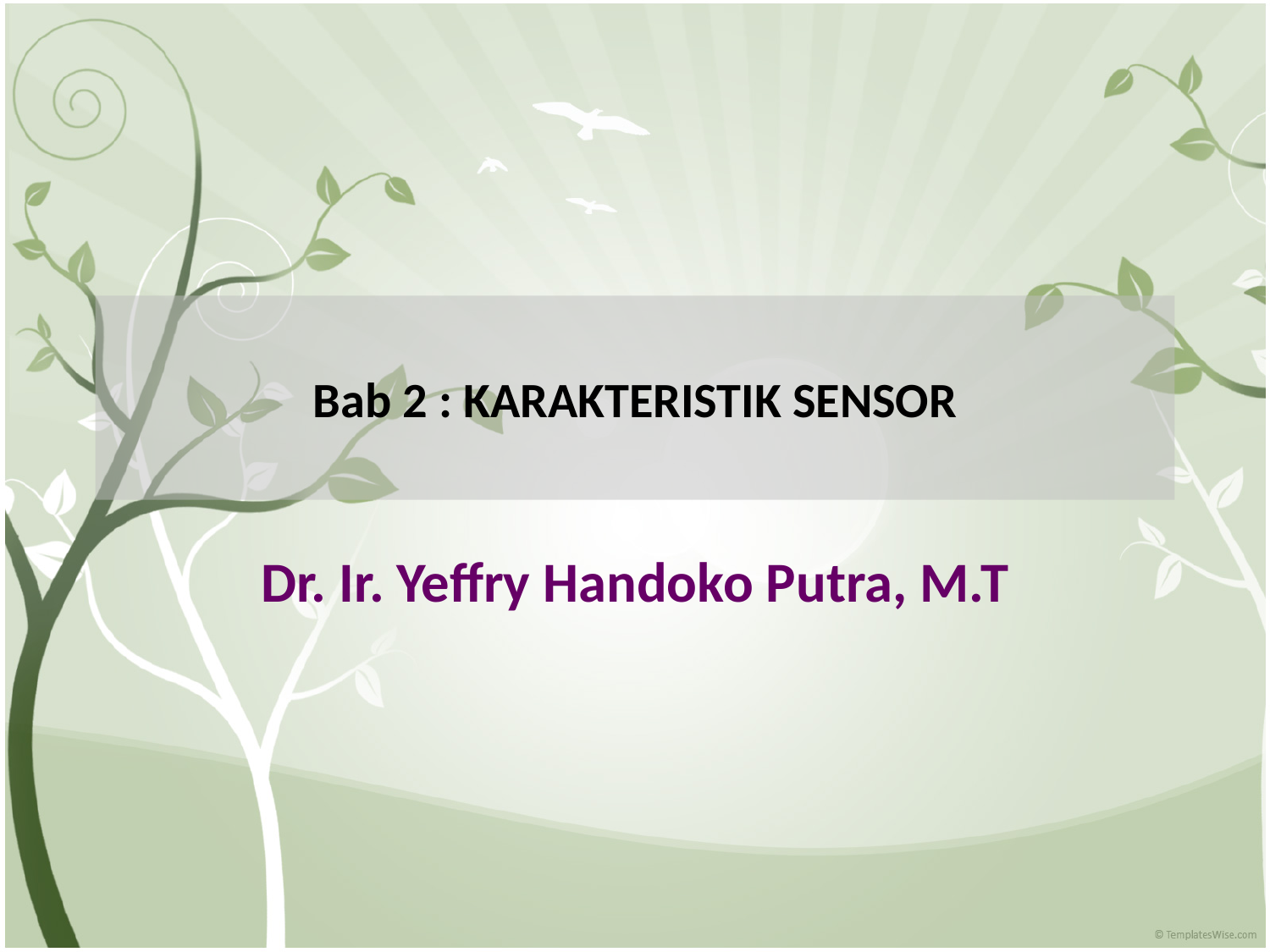

# Bab 2 : KARAKTERISTIK SENSOR
Dr. Ir. Yeffry Handoko Putra, M.T